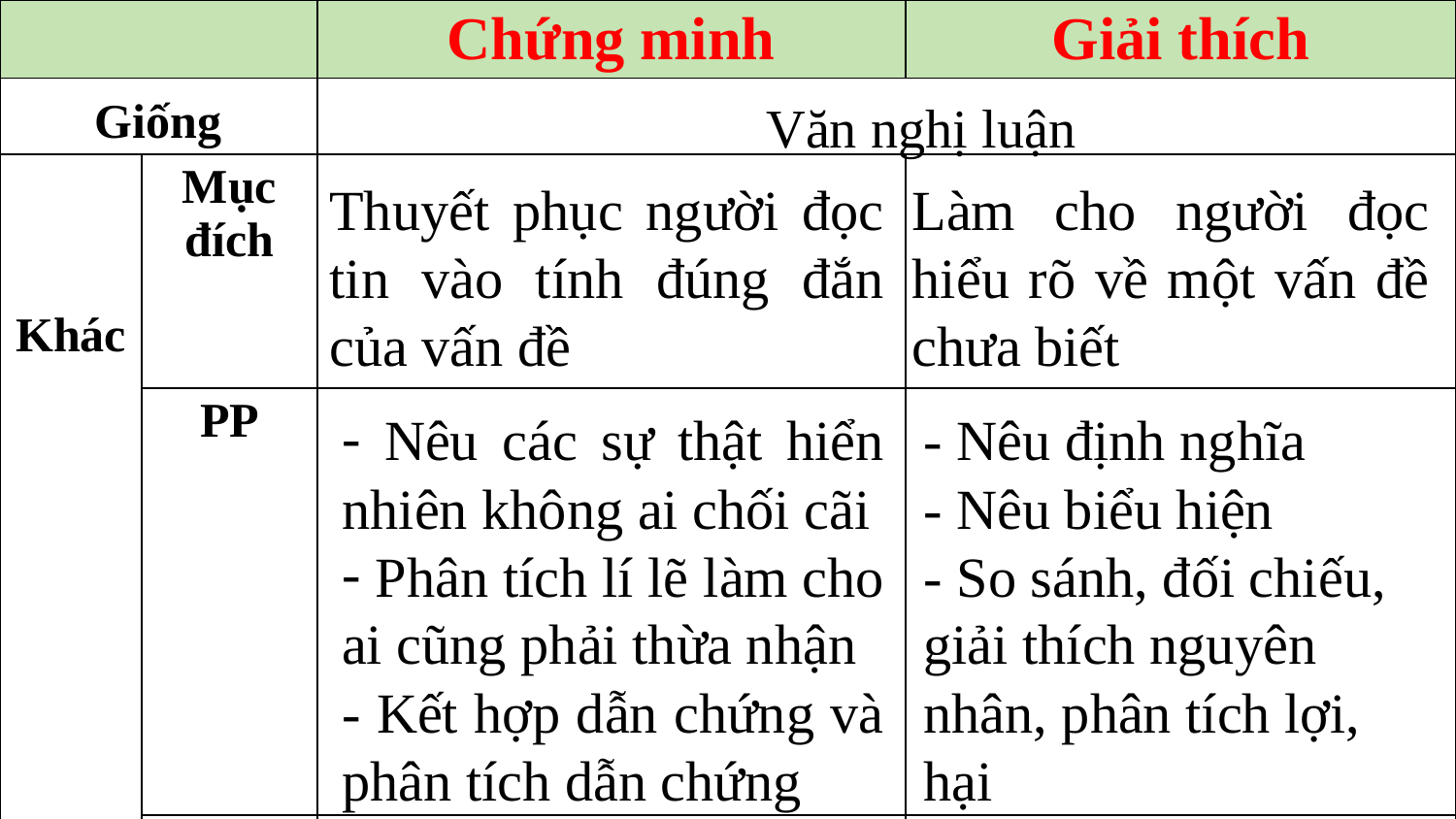

|  |  | Chứng minh | Giải thích |
| --- | --- | --- | --- |
| Giống |  |  |  |
| Khác | Mục đích |  |  |
|  | PP |  |  |
|  |  |  |  |
|  |  |  |  |
Văn nghị luận
Làm cho người đọc hiểu rõ về một vấn đề chưa biết
Thuyết phục người đọc tin vào tính đúng đắn của vấn đề
- Nêu định nghĩa
- Nêu biểu hiện
- So sánh, đối chiếu, giải thích nguyên nhân, phân tích lợi, hại
 Nêu các sự thật hiển nhiên không ai chối cãi
 Phân tích lí lẽ làm cho ai cũng phải thừa nhận
- Kết hợp dẫn chứng và phân tích dẫn chứng